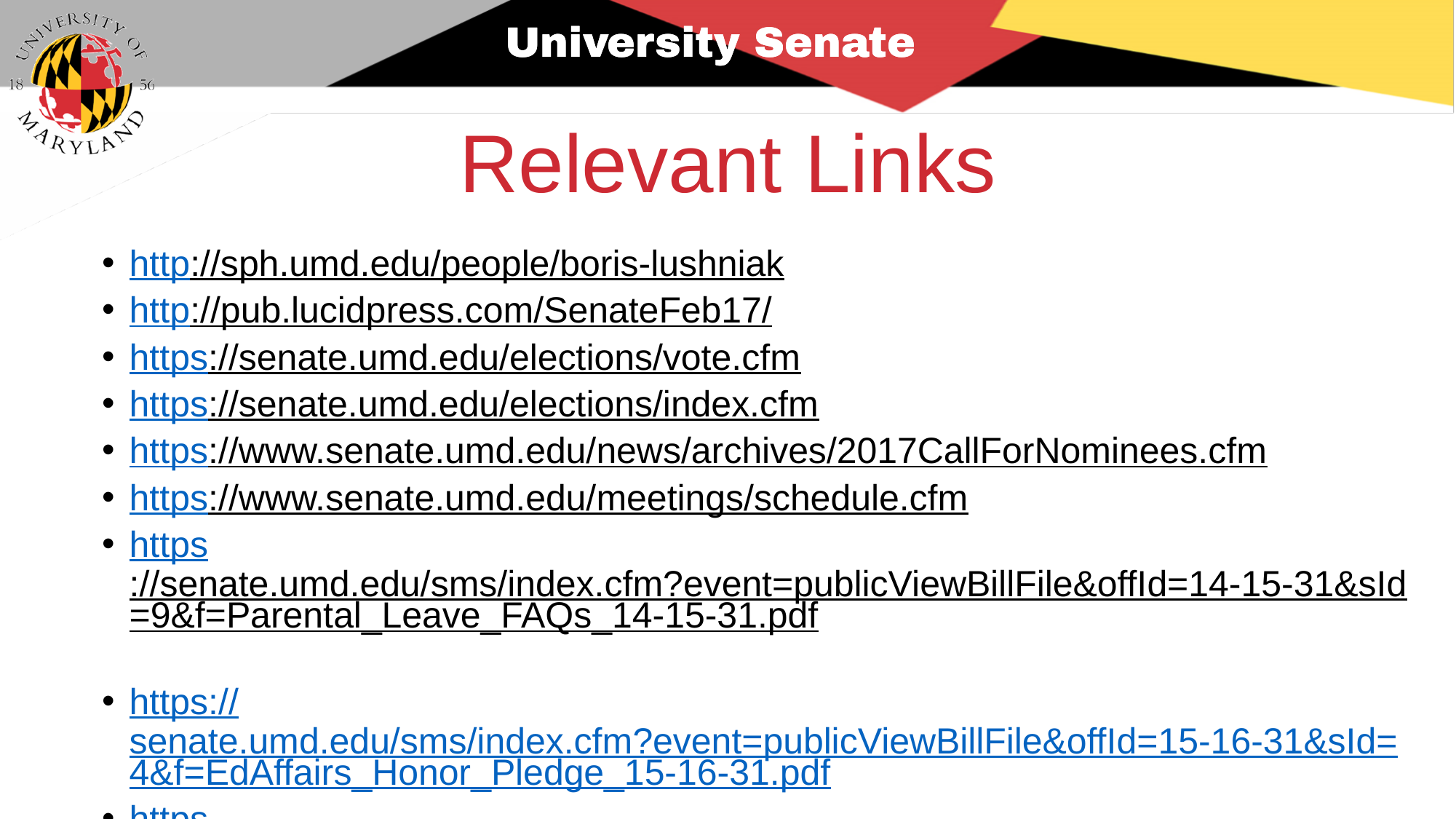

University Senate
# Relevant Links
http://sph.umd.edu/people/boris-lushniak
http://pub.lucidpress.com/SenateFeb17/
https://senate.umd.edu/elections/vote.cfm
https://senate.umd.edu/elections/index.cfm
https://www.senate.umd.edu/news/archives/2017CallForNominees.cfm
https://www.senate.umd.edu/meetings/schedule.cfm
https://senate.umd.edu/sms/index.cfm?event=publicViewBillFile&offId=14-15-31&sId=9&f=Parental_Leave_FAQs_14-15-31.pdf
https://senate.umd.edu/sms/index.cfm?event=publicViewBillFile&offId=15-16-31&sId=4&f=EdAffairs_Honor_Pledge_15-16-31.pdf
https://senate.umd.edu/sms/index.cfm?event=publicViewBill&billId=605&context=c